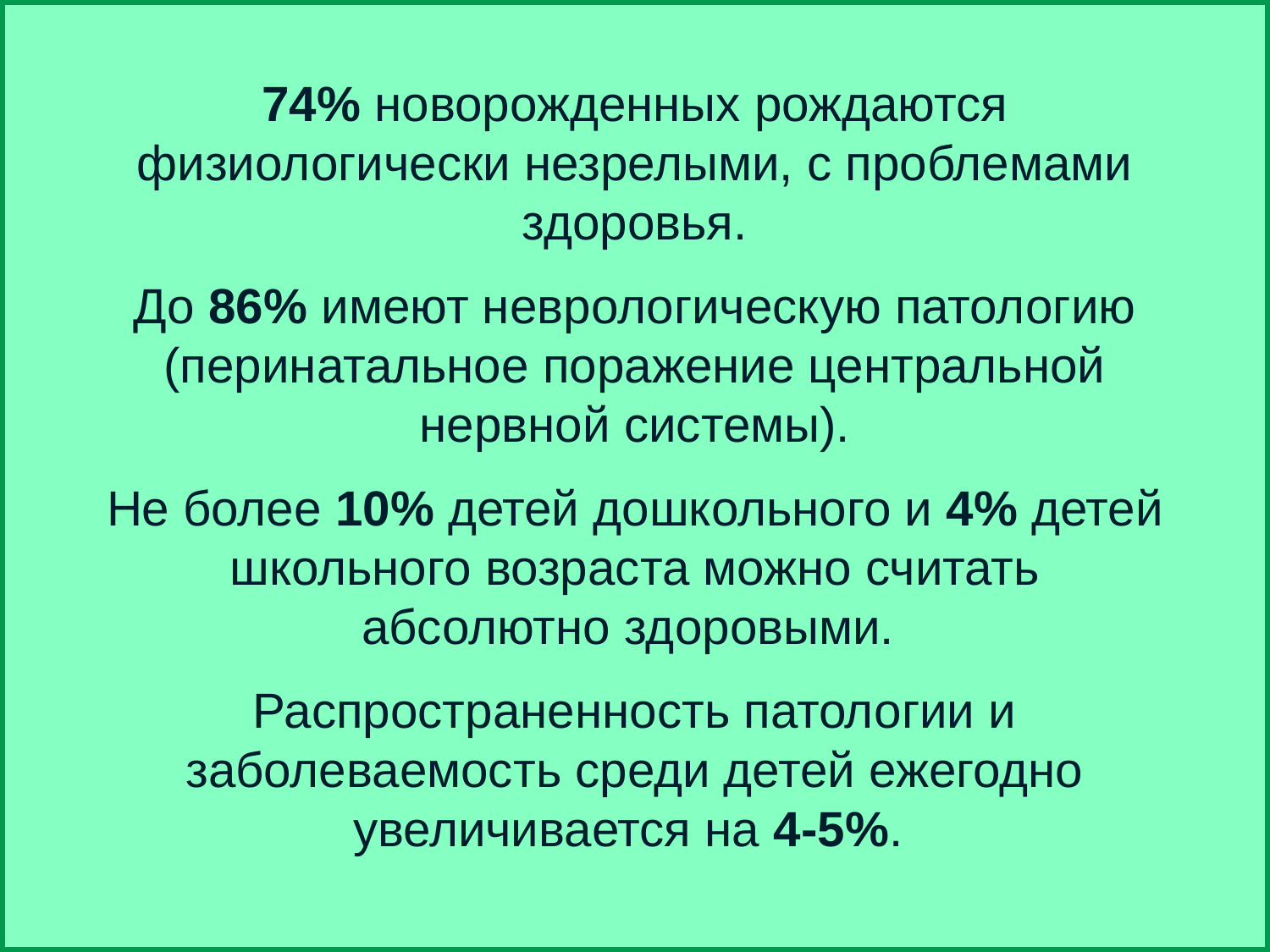

74% новорожденных рождаются физиологически незрелыми, с проблемами здоровья.
До 86% имеют неврологическую патологию (перинатальное поражение центральной нервной системы).
Не более 10% детей дошкольного и 4% детей школьного возраста можно считать абсолютно здоровыми.
Распространенность патологии и заболеваемость среди детей ежегодно увеличивается на 4-5%.